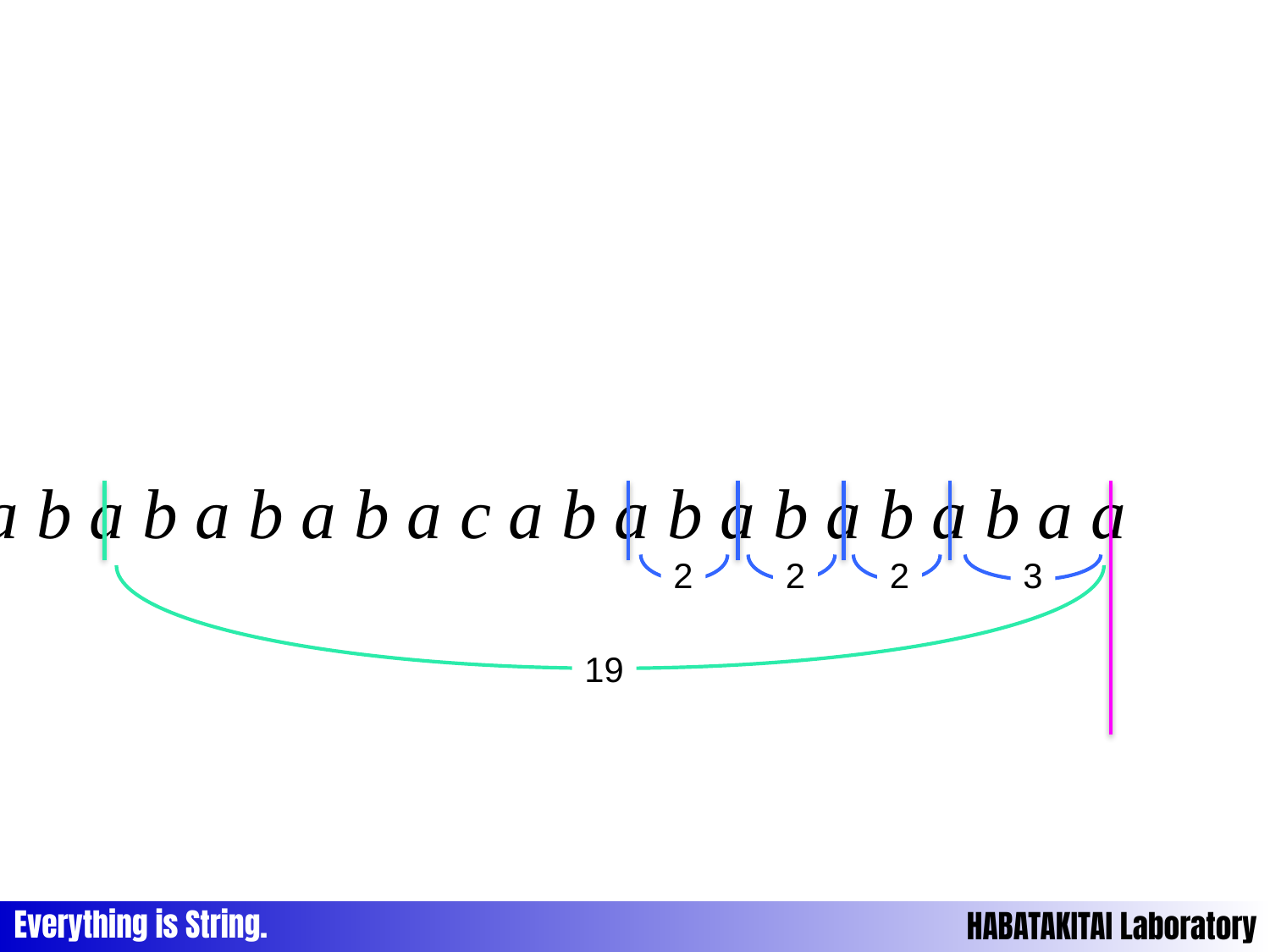

#

a b a b a b a b a b a c a b a b a b a b a b a a

2
2
2
3
19